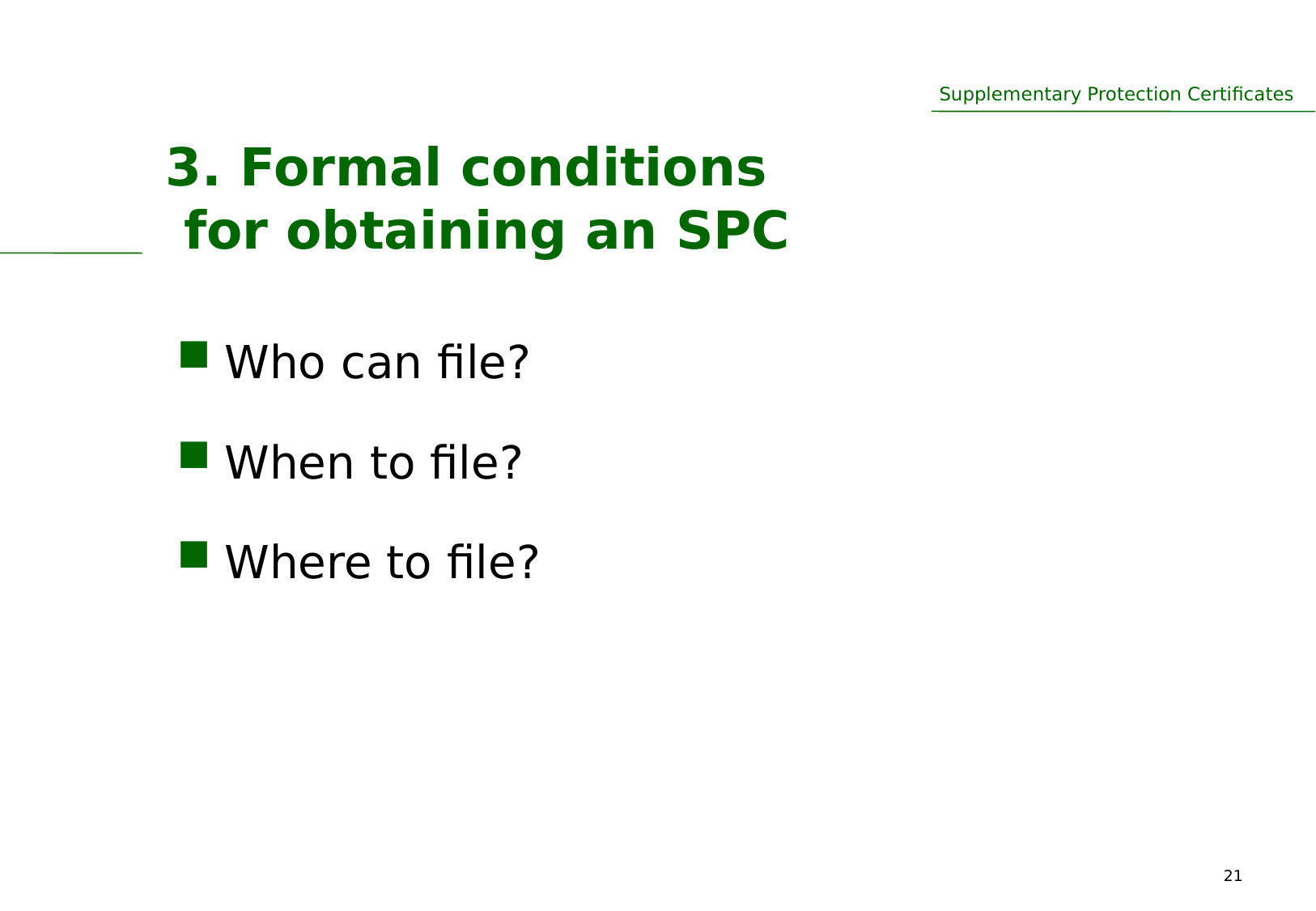

# 3. Formal conditions for obtaining an SPC
Who can file?
When to file?
Where to file?
21